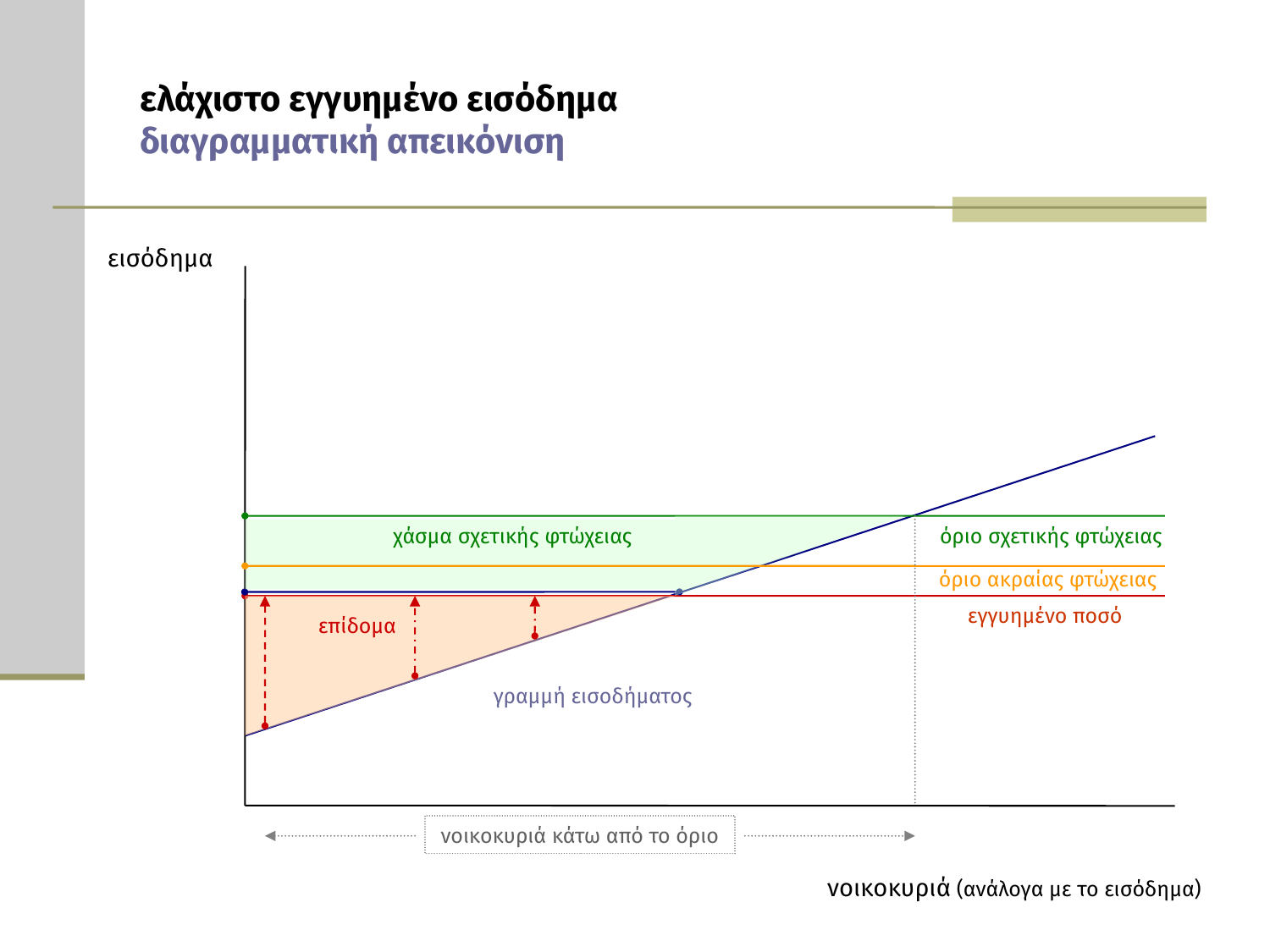

# ελάχιστο εγγυημένο εισόδημα διαγραμματική απεικόνιση
εισόδημα

χάσμα σχετικής φτώχειας

όριο σχετικής φτώχειας

όριο ακραίας φτώχειας

εγγυημένο ποσό
επίδομα
γραμμή εισοδήματος

νοικοκυριά κάτω από το όριο

νοικοκυριά (ανάλογα με το εισόδημα)